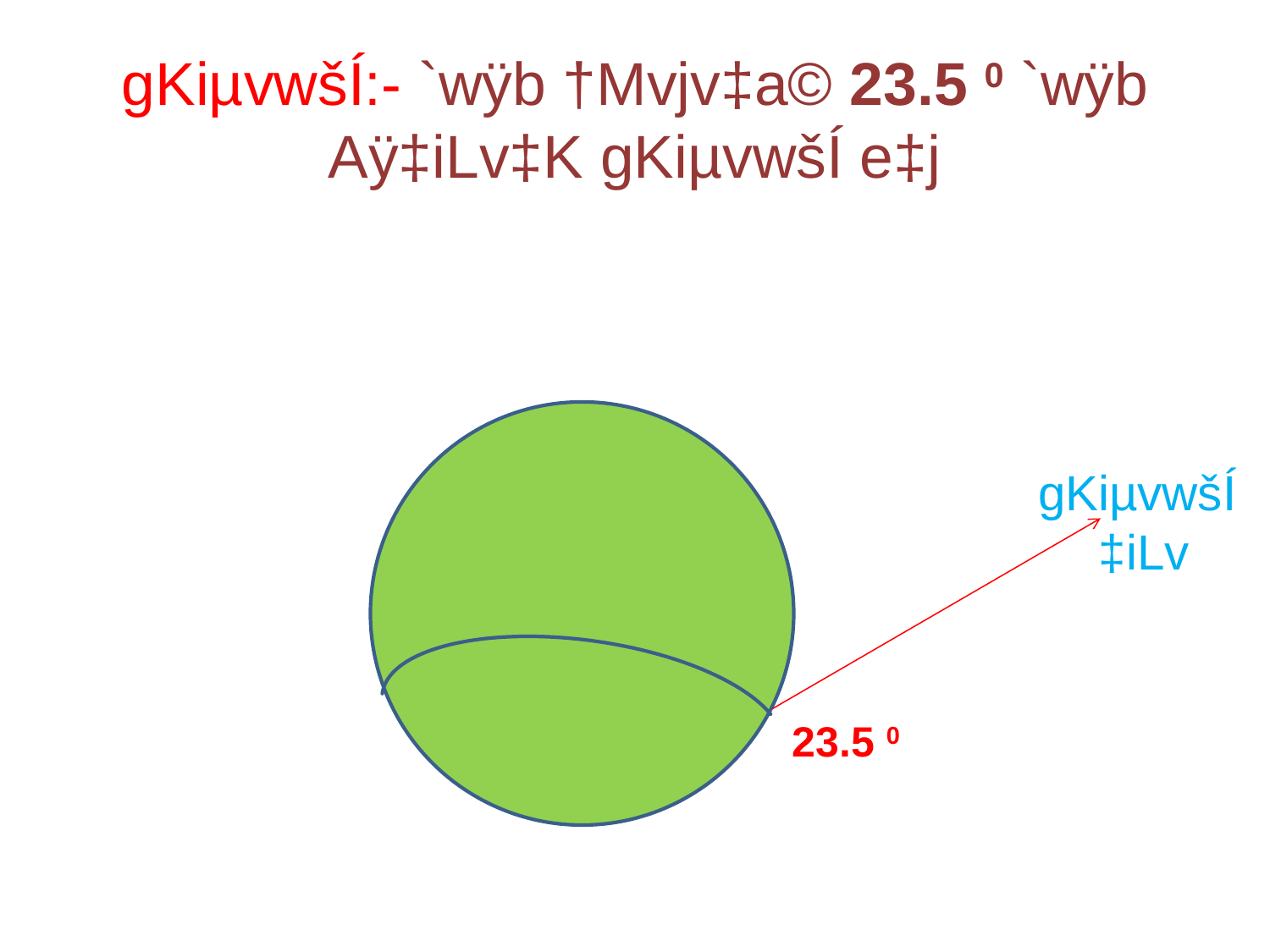

# gKiµvwšÍ:- `wÿb †Mvjv‡a© 23.5 0 `wÿb Aÿ‡iLv‡K gKiµvwšÍ e‡j

gKiµvwšÍ
‡iLv

23.5 0